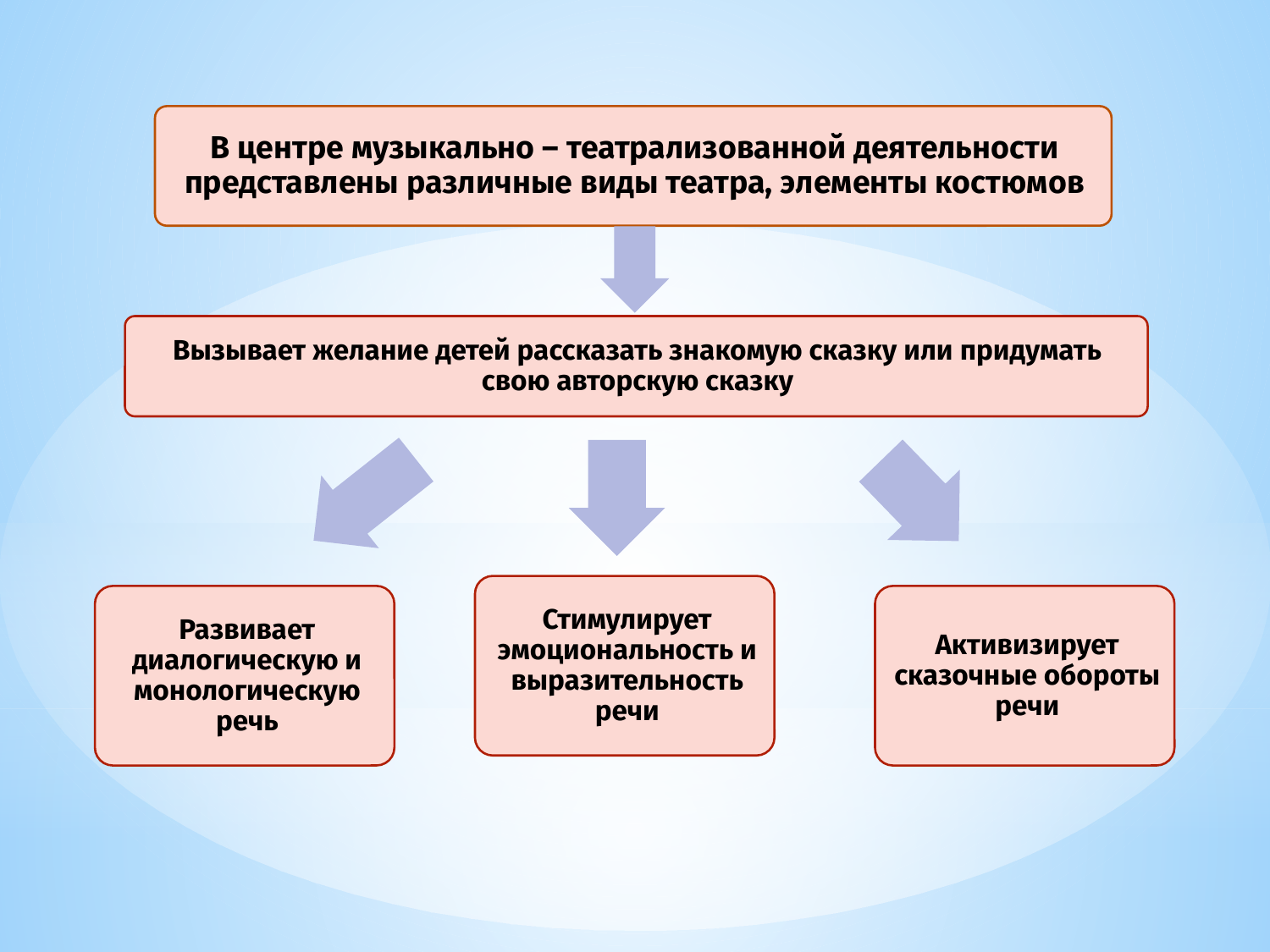

В центре музыкально – театрализованной деятельности представлены различные виды театра, элементы костюмов

Вызывает желание детей рассказать знакомую сказку или придумать свою авторскую сказку

Развивает диалогическую и монологическую речь

Стимулирует эмоциональность и выразительность речи

Активизирует сказочные обороты речи